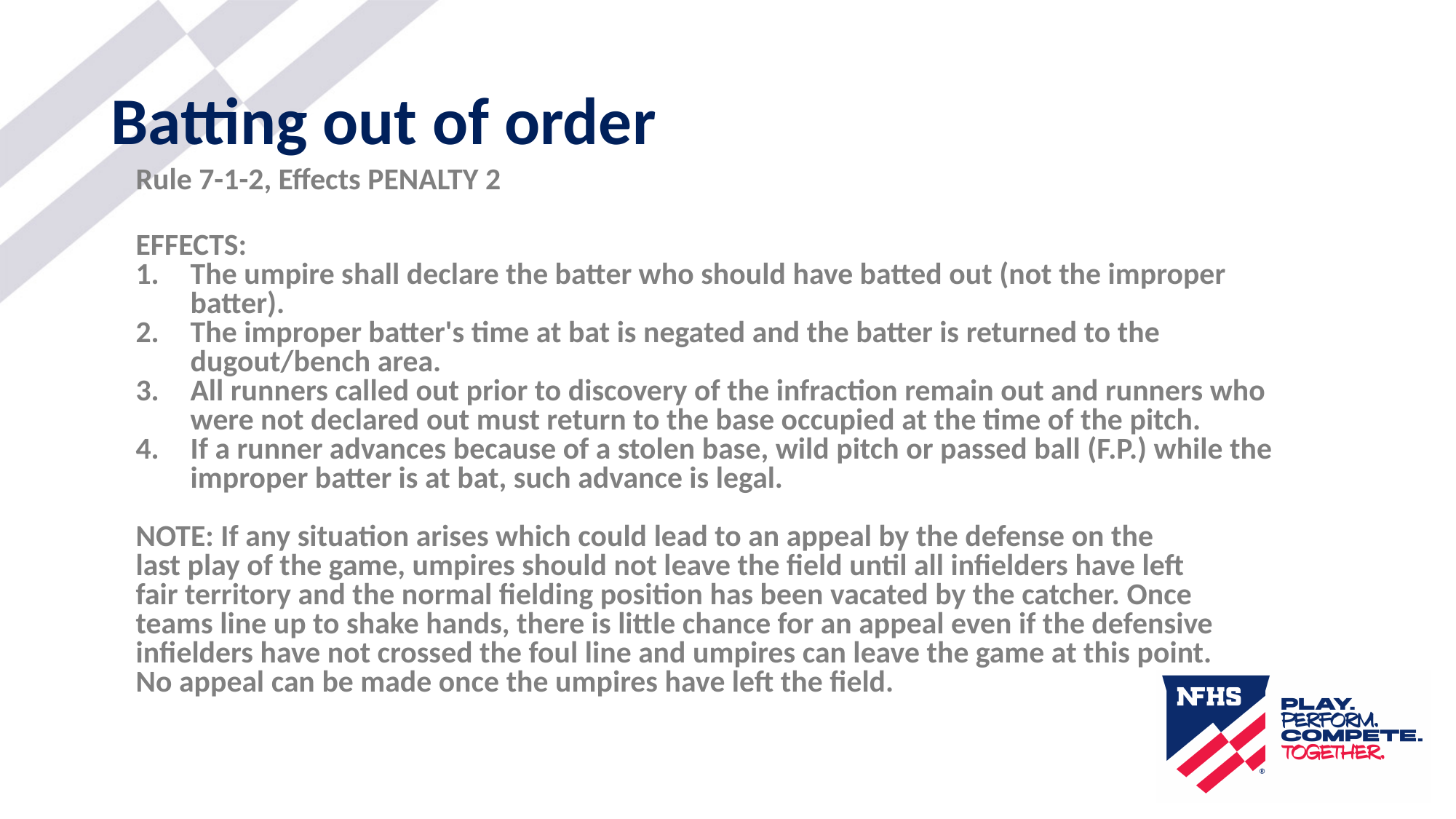

# Batting out of order
Rule 7-1-2, Effects PENALTY 2

EFFECTS:
The umpire shall declare the batter who should have batted out (not the improper batter).
The improper batter's time at bat is negated and the batter is returned to the dugout/bench area.
All runners called out prior to discovery of the infraction remain out and runners who were not declared out must return to the base occupied at the time of the pitch.
If a runner advances because of a stolen base, wild pitch or passed ball (F.P.) while the improper batter is at bat, such advance is legal.

NOTE: If any situation arises which could lead to an appeal by the defense on the
last play of the game, umpires should not leave the field until all infielders have left
fair territory and the normal fielding position has been vacated by the catcher. Once
teams line up to shake hands, there is little chance for an appeal even if the defensive
infielders have not crossed the foul line and umpires can leave the game at this point.
No appeal can be made once the umpires have left the field.